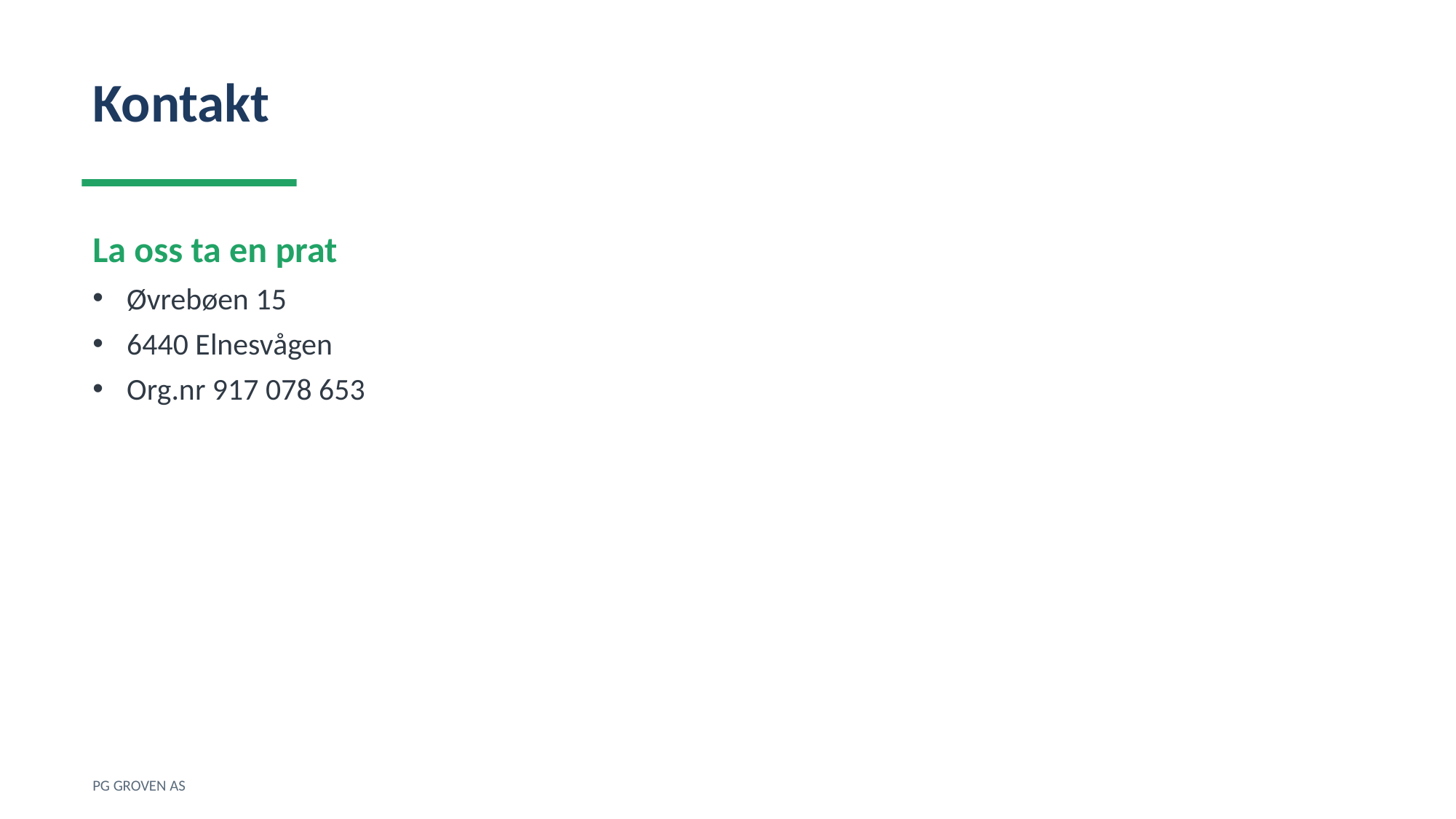

Kontakt

La oss ta en prat
Øvrebøen 15
6440 Elnesvågen
Org.nr 917 078 653
PG GROVEN AS